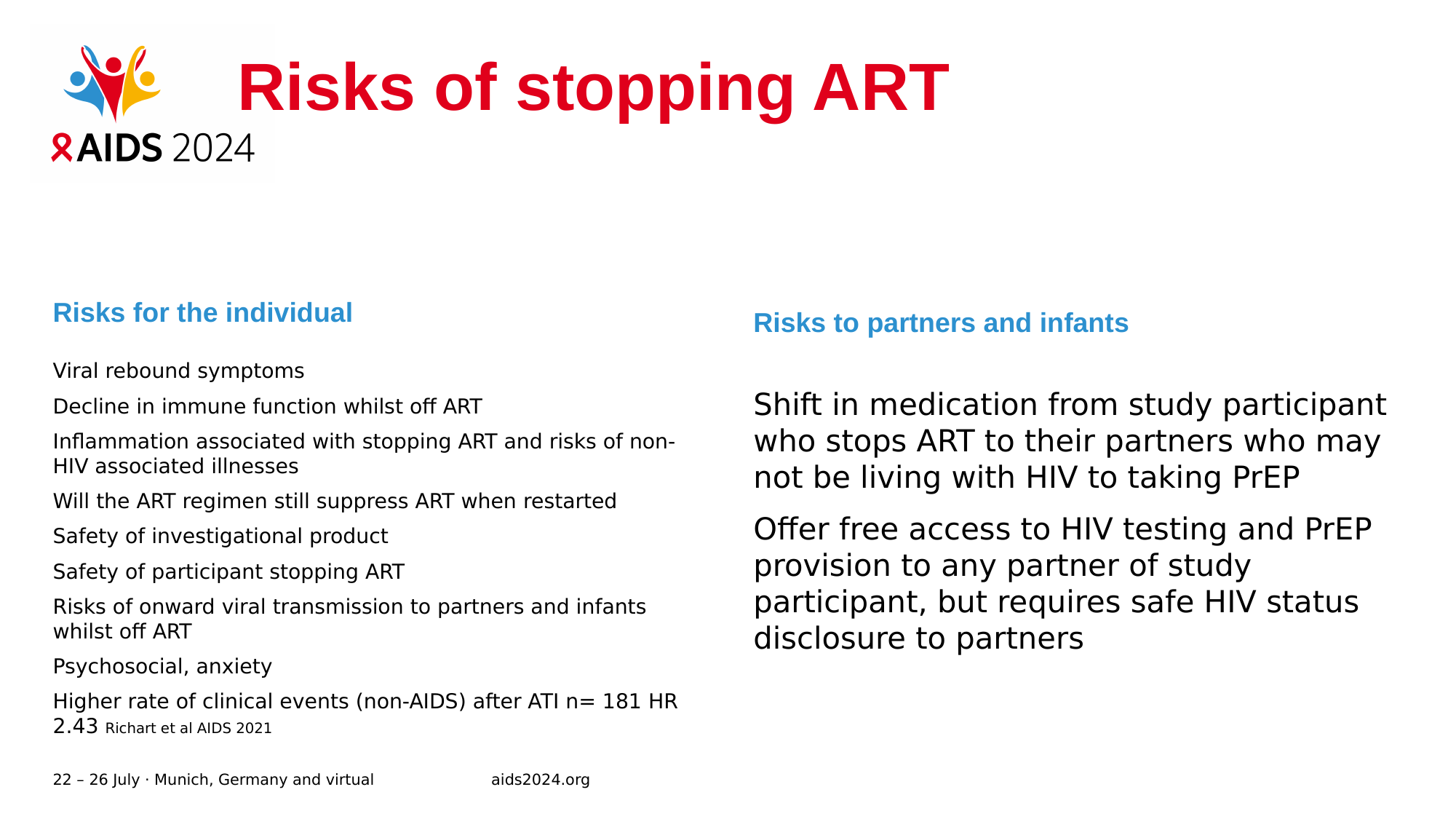

# Risks of stopping ART
Risks for the individual
Risks to partners and infants
Viral rebound symptoms
Decline in immune function whilst off ART
Inflammation associated with stopping ART and risks of non-HIV associated illnesses
Will the ART regimen still suppress ART when restarted
Safety of investigational product
Safety of participant stopping ART
Risks of onward viral transmission to partners and infants whilst off ART
Psychosocial, anxiety
Higher rate of clinical events (non-AIDS) after ATI n= 181 HR 2.43 Richart et al AIDS 2021

Shift in medication from study participant who stops ART to their partners who may not be living with HIV to taking PrEP
Offer free access to HIV testing and PrEP provision to any partner of study participant, but requires safe HIV status disclosure to partners